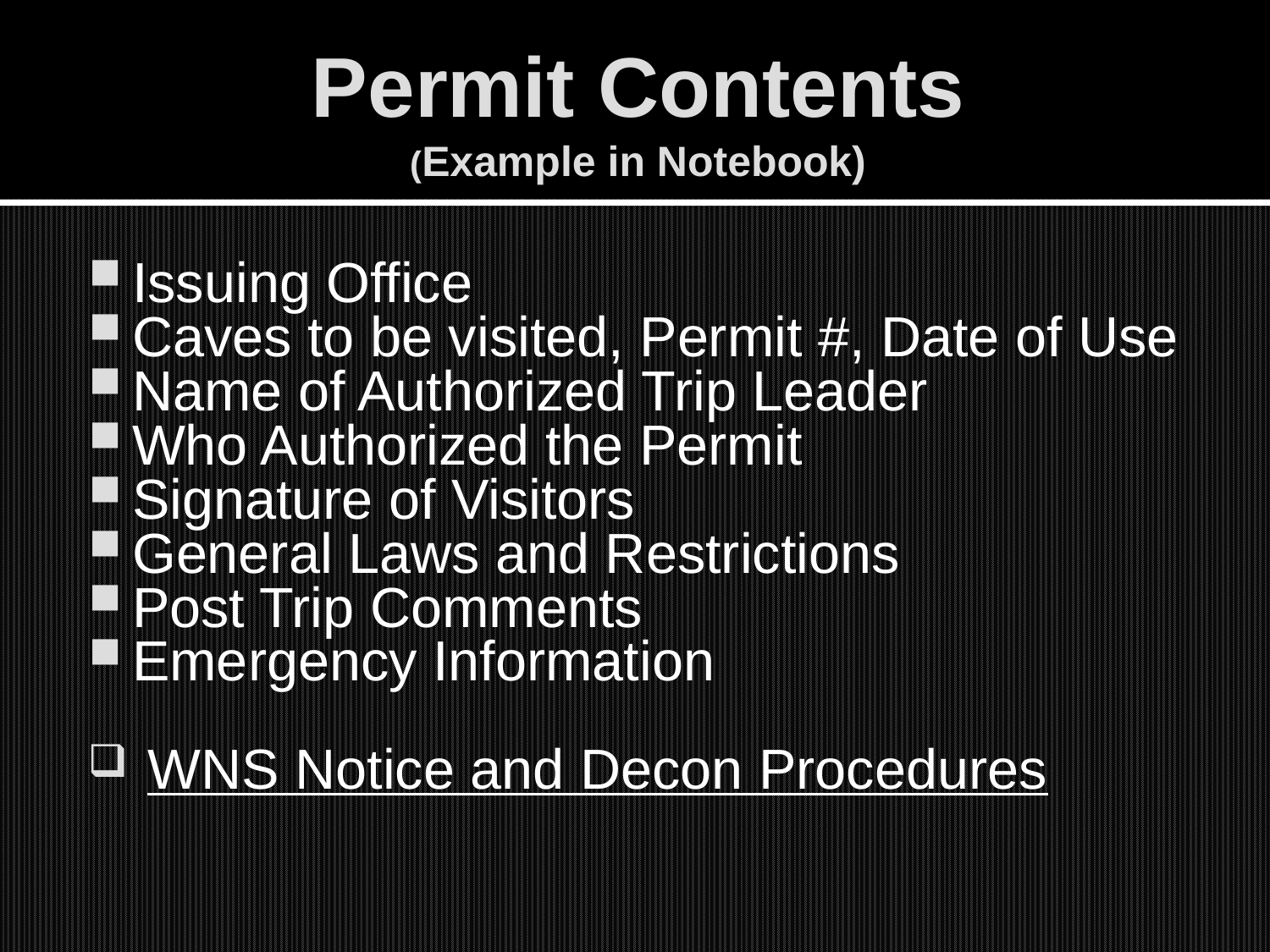

# Permit Contents (Example in Notebook)
Issuing Office
Caves to be visited, Permit #, Date of Use
Name of Authorized Trip Leader
Who Authorized the Permit
Signature of Visitors
General Laws and Restrictions
Post Trip Comments
Emergency Information

 WNS Notice and Decon Procedures